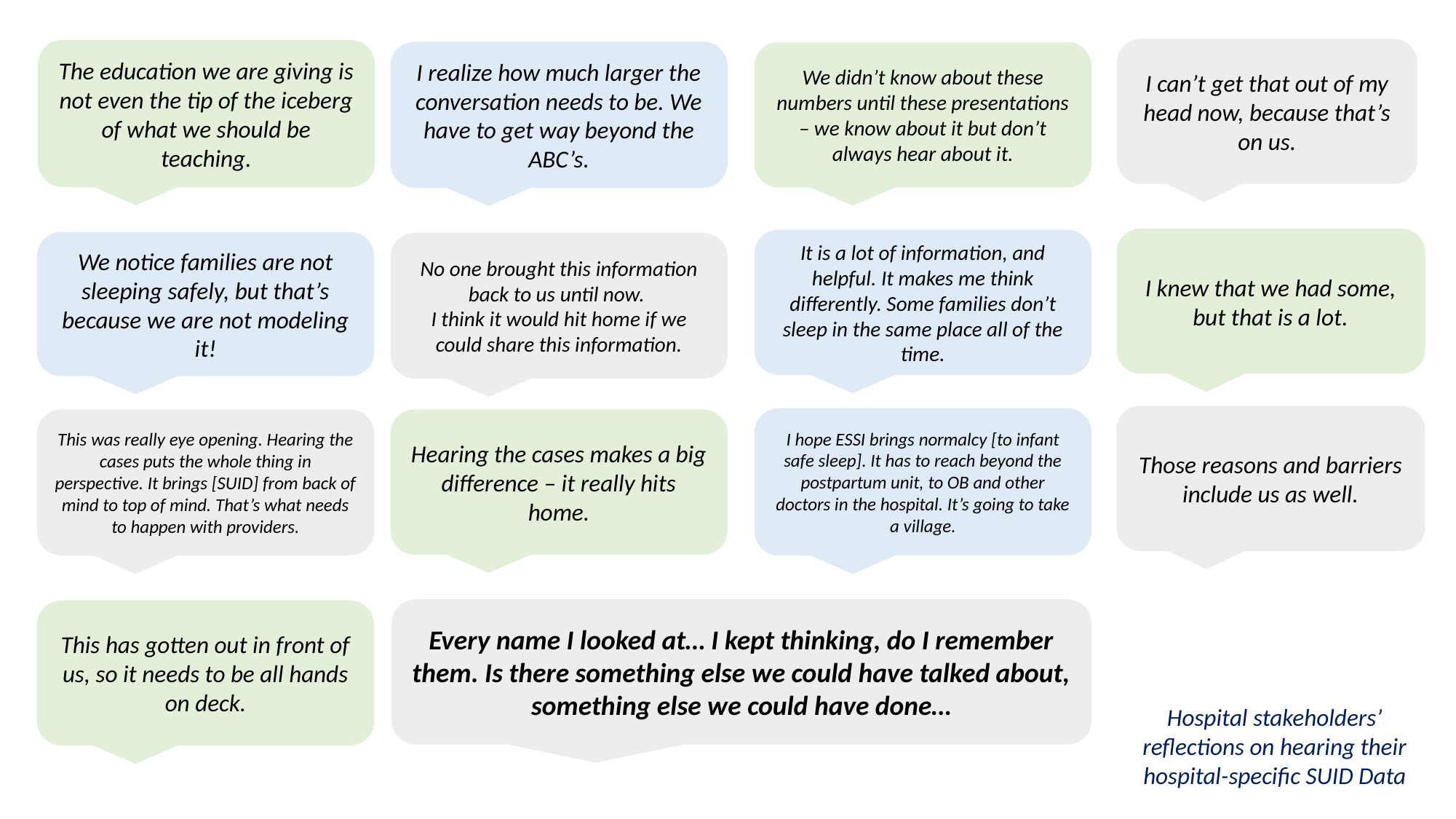

I can’t get that out of my head now, because that’s on us.
The education we are giving is not even the tip of the iceberg of what we should be teaching.
I realize how much larger the conversation needs to be. We have to get way beyond the ABC’s.
We didn’t know about these numbers until these presentations – we know about it but don’t always hear about it.
I knew that we had some, but that is a lot.
It is a lot of information, and helpful. It makes me think differently. Some families don’t sleep in the same place all of the time.
We notice families are not sleeping safely, but that’s because we are not modeling it!
No one brought this information back to us until now.
I think it would hit home if we could share this information.
Those reasons and barriers include us as well.
I hope ESSI brings normalcy [to infant safe sleep]. It has to reach beyond the postpartum unit, to OB and other doctors in the hospital. It’s going to take a village.
Hearing the cases makes a big difference – it really hits home.
This was really eye opening. Hearing the cases puts the whole thing in perspective. It brings [SUID] from back of mind to top of mind. That’s what needs to happen with providers.
Every name I looked at… I kept thinking, do I remember them. Is there something else we could have talked about, something else we could have done…
This has gotten out in front of us, so it needs to be all hands on deck.
Hospital stakeholders’ reflections on hearing their hospital-specific SUID Data